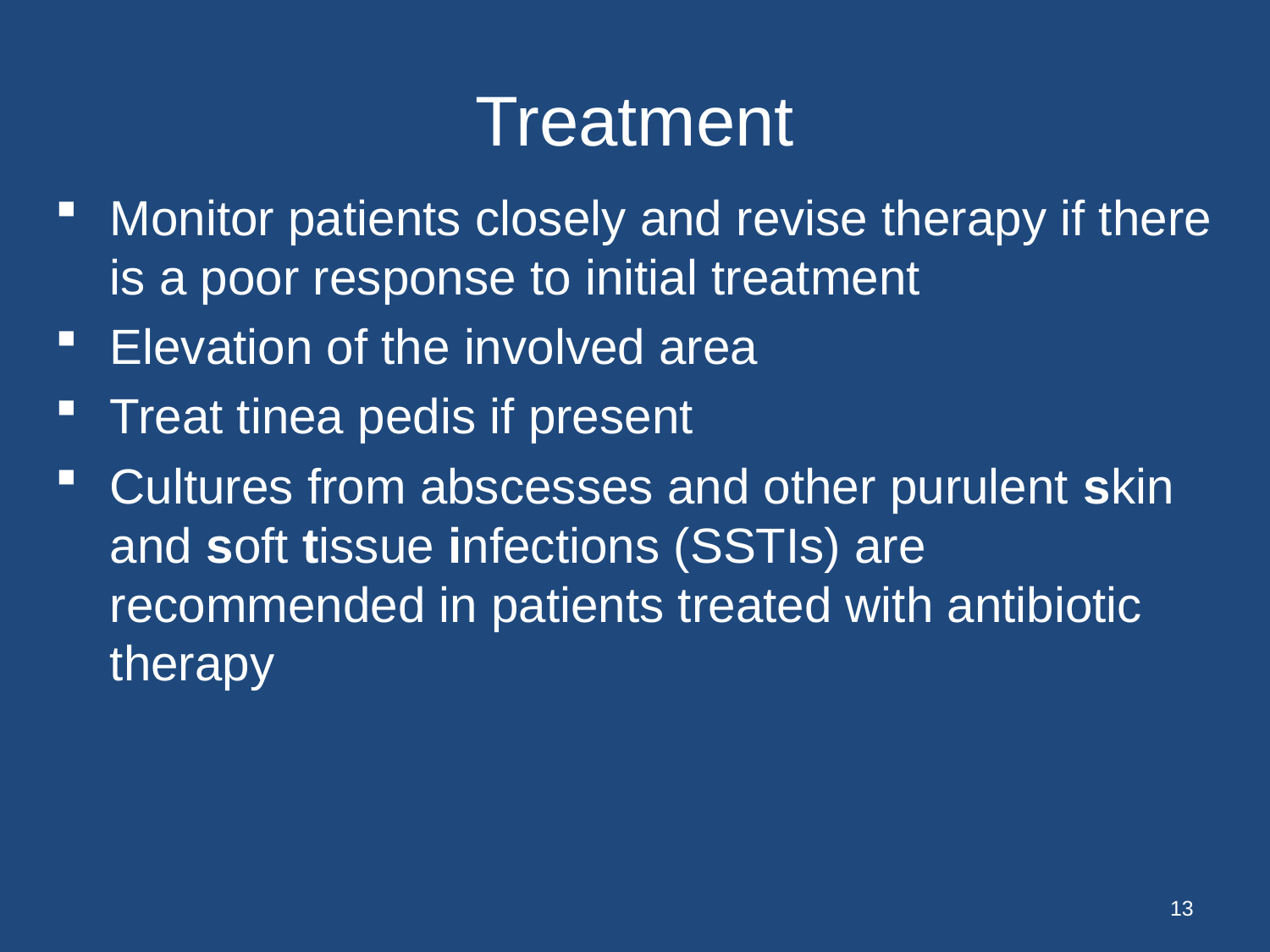

# Treatment
Monitor patients closely and revise therapy if there is a poor response to initial treatment
Elevation of the involved area
Treat tinea pedis if present
Cultures from abscesses and other purulent skin and soft tissue infections (SSTIs) are recommended in patients treated with antibiotic therapy
13